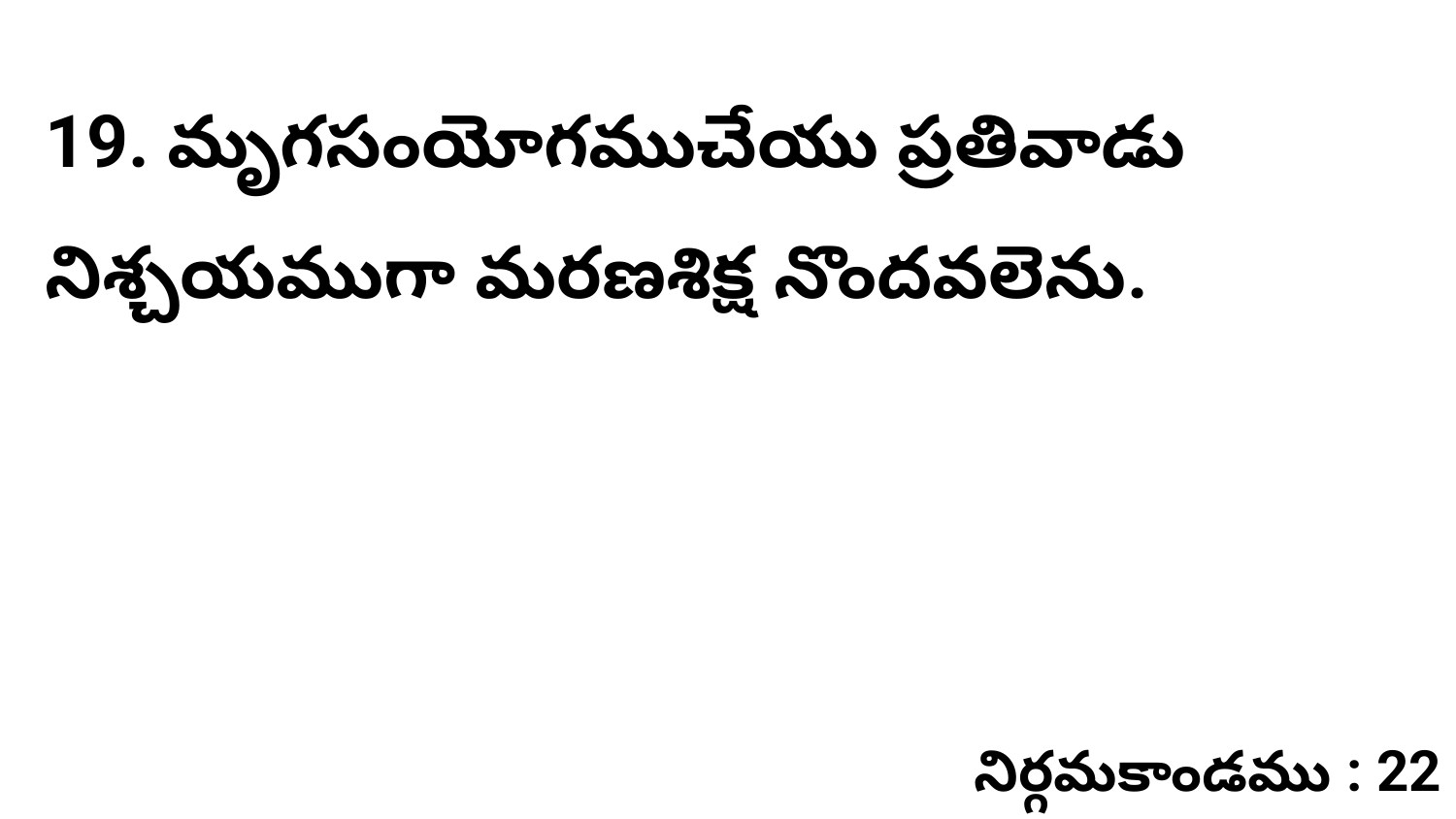

19. మృగసంయోగముచేయు ప్రతివాడు నిశ్చయముగా మరణశిక్ష నొందవలెను.
నిర్గమకాండము : 22